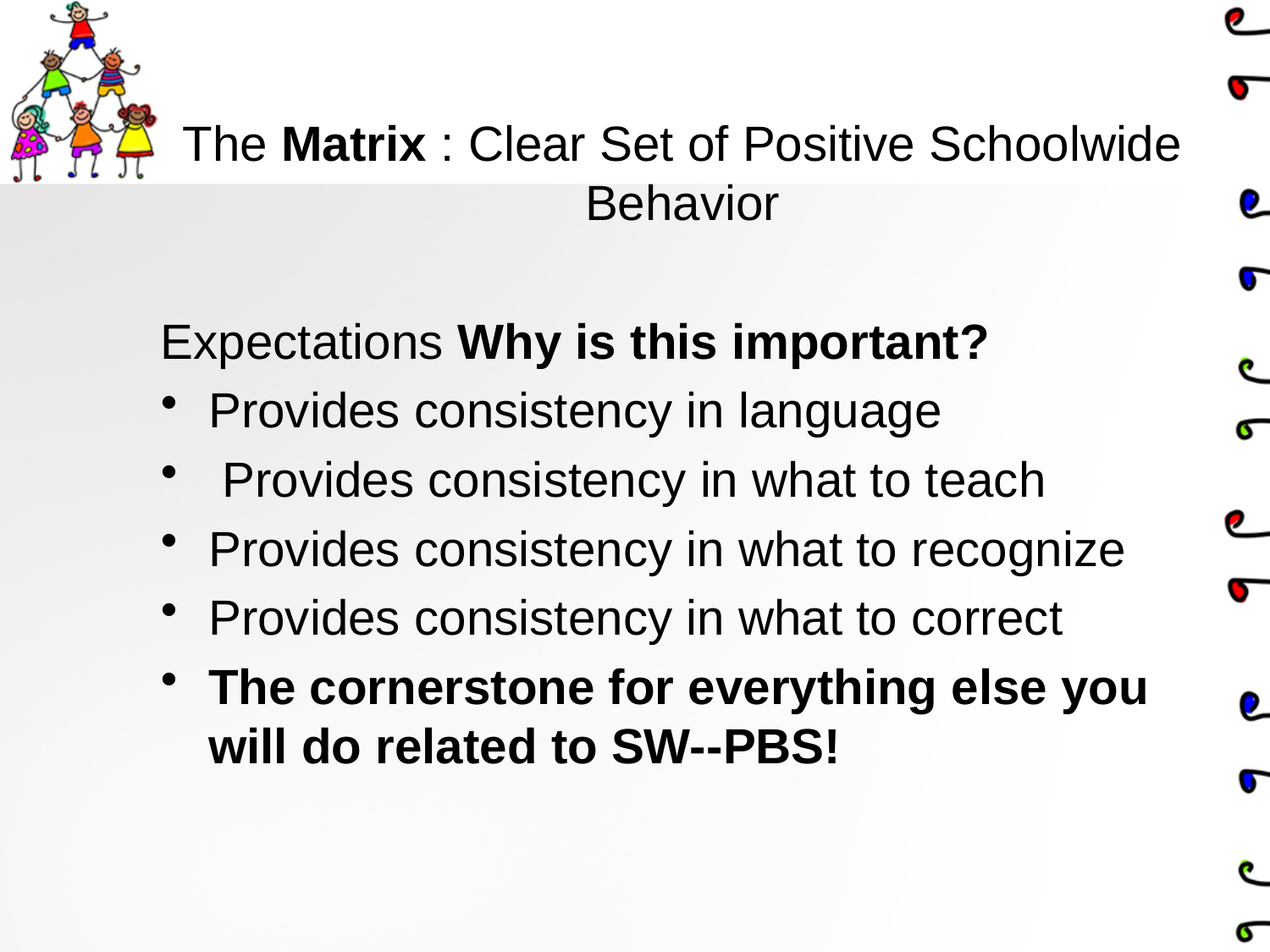

The Matrix : Clear Set of Positive Schoolwide Behavior

Expectations Why is this important?
Provides consistency in language
 Provides consistency in what to teach
Provides consistency in what to recognize
Provides consistency in what to correct
The cornerstone for everything else you will do related to SW-­‐PBS!